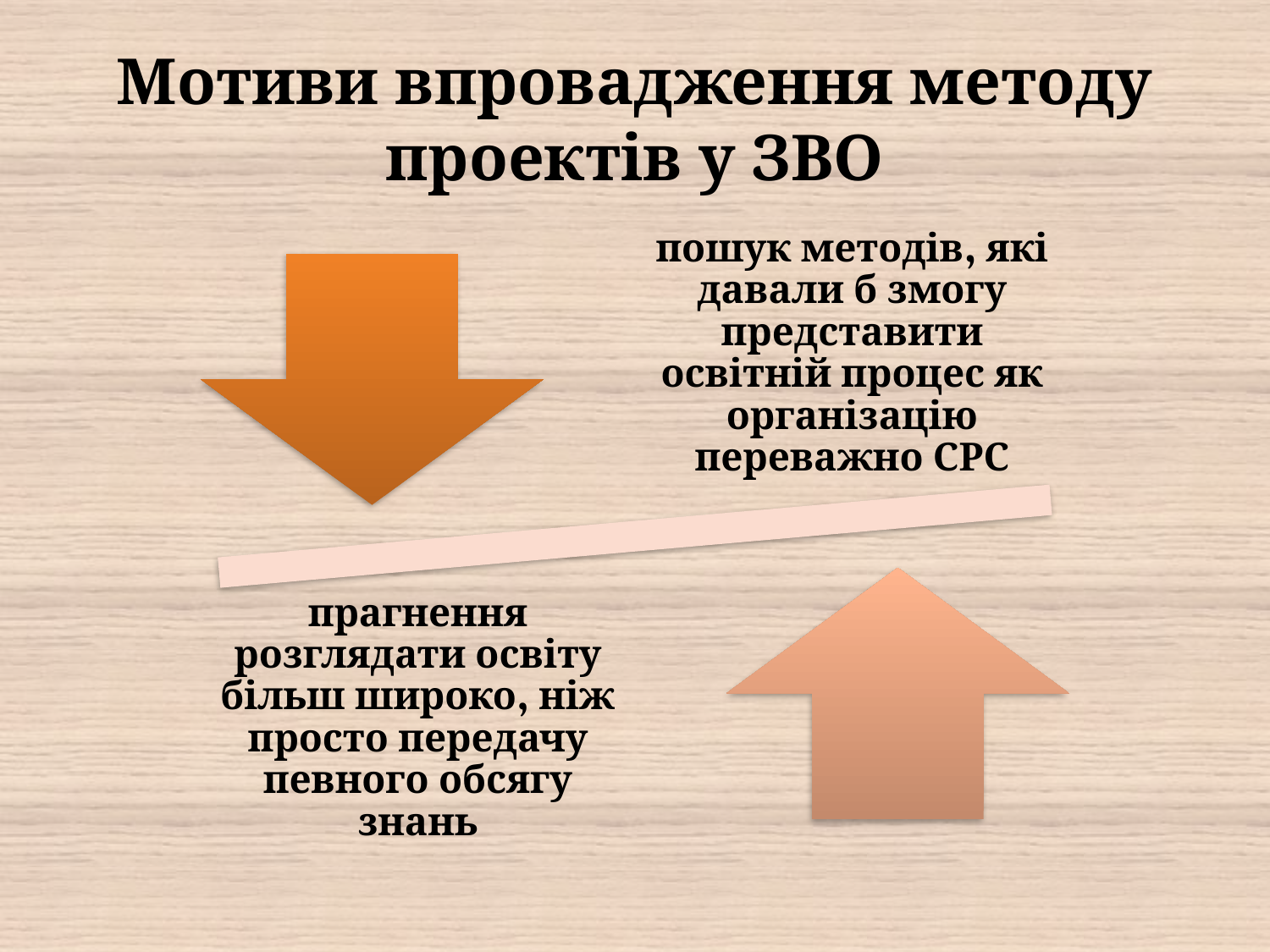

# Мотиви впровадження методу проектів у ЗВО
пошук методів, які давали б змогу представити освітній процес як організацію переважно СРС
прагнення розглядати освіту більш широко, ніж просто передачу певного обсягу знань